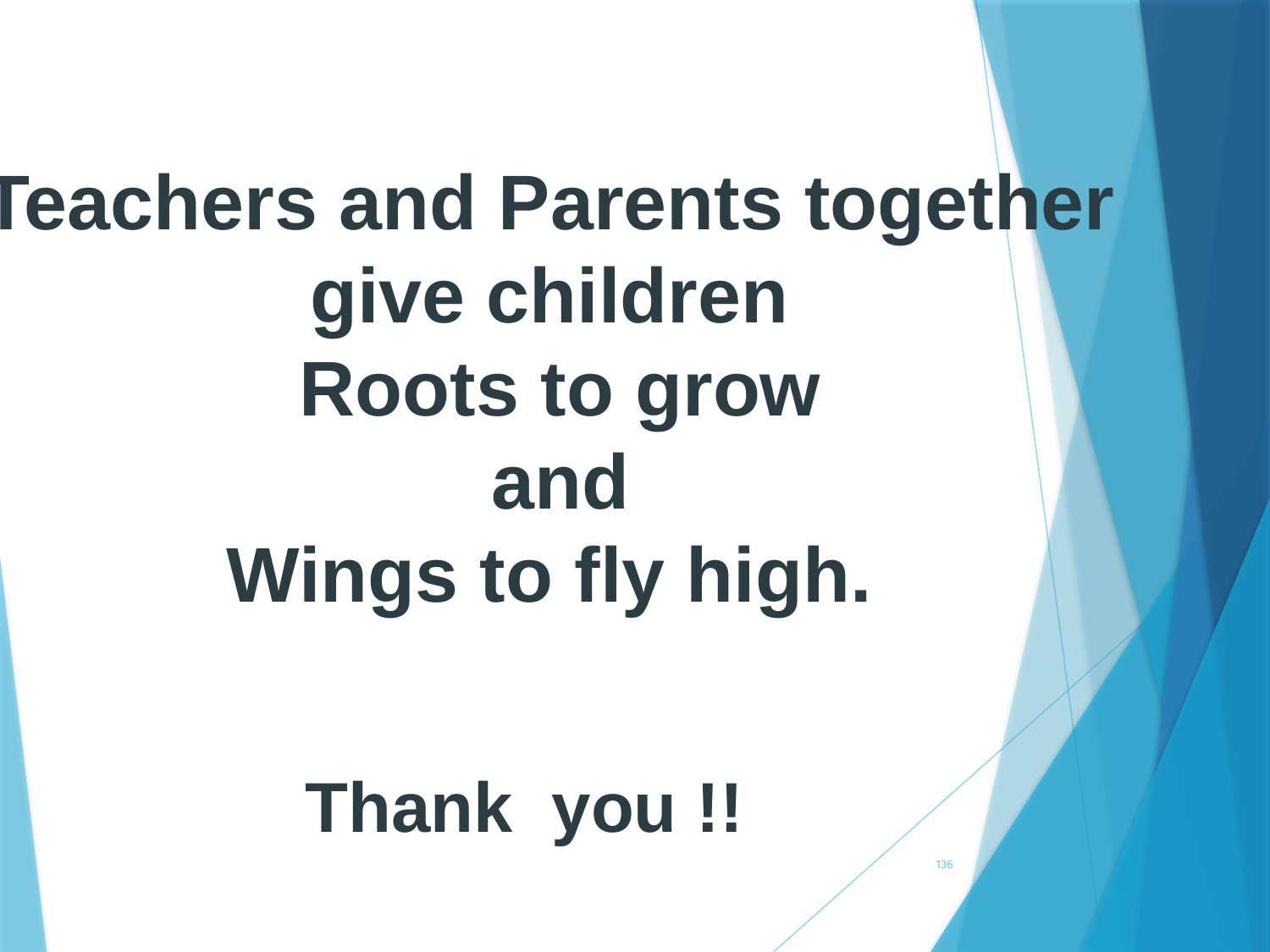

Teachers and Parents together
give children
Roots to grow
and
Wings to fly high.
Thank  you !!
136